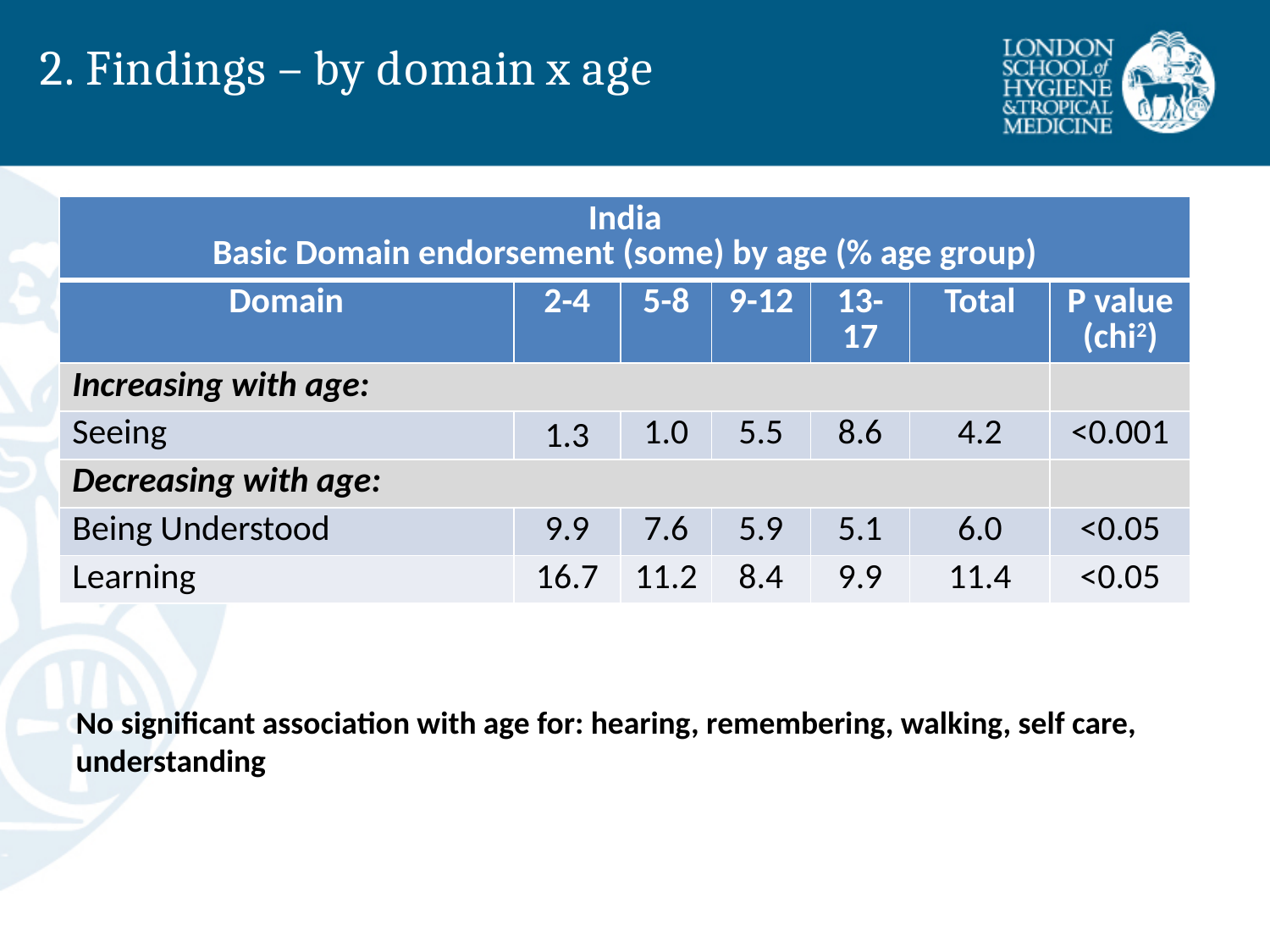

# 2. Findings – by domain x age

| India Basic Domain endorsement (some) by age (% age group) |  |  |  |  |  |  |
| --- | --- | --- | --- | --- | --- | --- |
| Domain | 2-4 | 5-8 | 9-12 | 13-17 | Total | P value (chi2) |
| Increasing with age: |  |  |  |  |  |  |
| Seeing | 1.3 | 1.0 | 5.5 | 8.6 | 4.2 | <0.001 |
| Decreasing with age: |  |  |  |  |  |  |
| Being Understood | 9.9 | 7.6 | 5.9 | 5.1 | 6.0 | <0.05 |
| Learning | 16.7 | 11.2 | 8.4 | 9.9 | 11.4 | <0.05 |
No significant association with age for: hearing, remembering, walking, self care, understanding